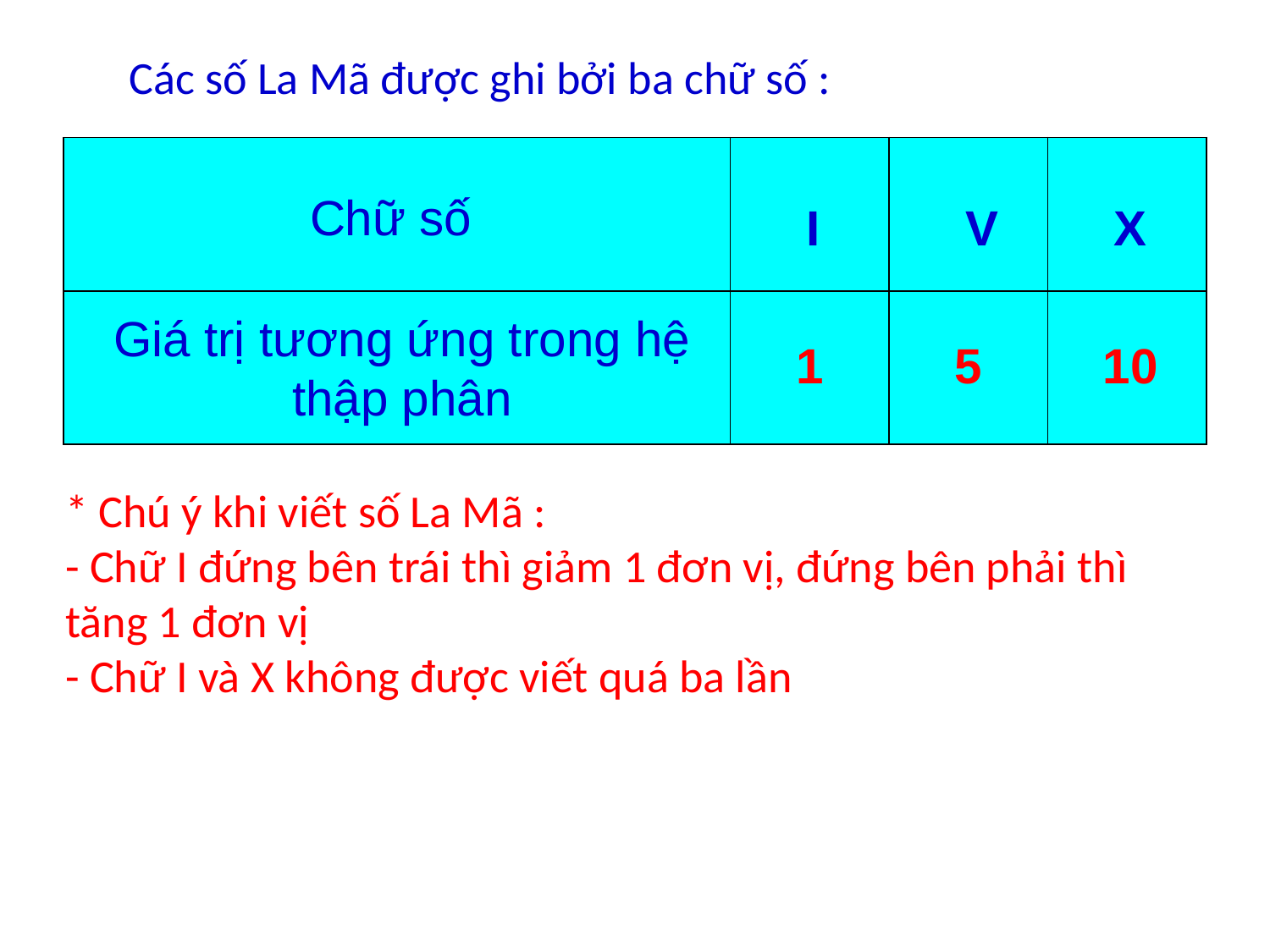

Các số La Mã được ghi bởi ba chữ số :
|  |  |  |  |
| --- | --- | --- | --- |
|  |  |  |  |
Chữ số
I
V
X
Giá trị tương ứng trong hệ thập phân
1
5
10
* Chú ý khi viết số La Mã :
- Chữ I đứng bên trái thì giảm 1 đơn vị, đứng bên phải thì tăng 1 đơn vị
- Chữ I và X không được viết quá ba lần